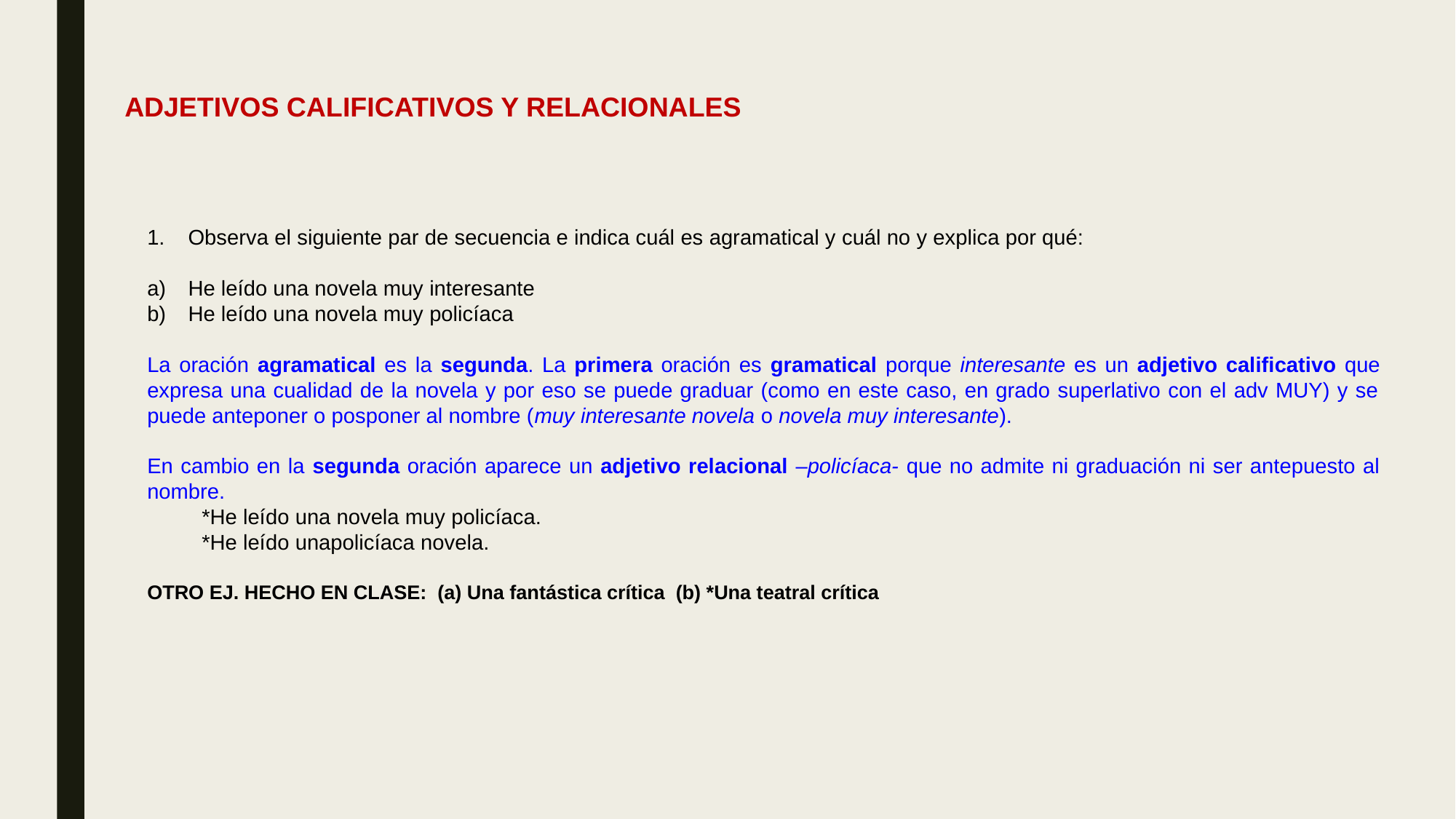

ADJETIVOS CALIFICATIVOS Y RELACIONALES
Observa el siguiente par de secuencia e indica cuál es agramatical y cuál no y explica por qué:

He leído una novela muy interesante
He leído una novela muy policíaca

La oración agramatical es la segunda. La primera oración es gramatical porque interesante es un adjetivo calificativo que expresa una cualidad de la novela y por eso se puede graduar (como en este caso, en grado superlativo con el adv MUY) y se puede anteponer o posponer al nombre (muy interesante novela o novela muy interesante).

En cambio en la segunda oración aparece un adjetivo relacional –policíaca- que no admite ni graduación ni ser antepuesto al nombre.
*He leído una novela muy policíaca.
*He leído unapolicíaca novela.

OTRO EJ. HECHO EN CLASE:  (a) Una fantástica crítica  (b) *Una teatral crítica